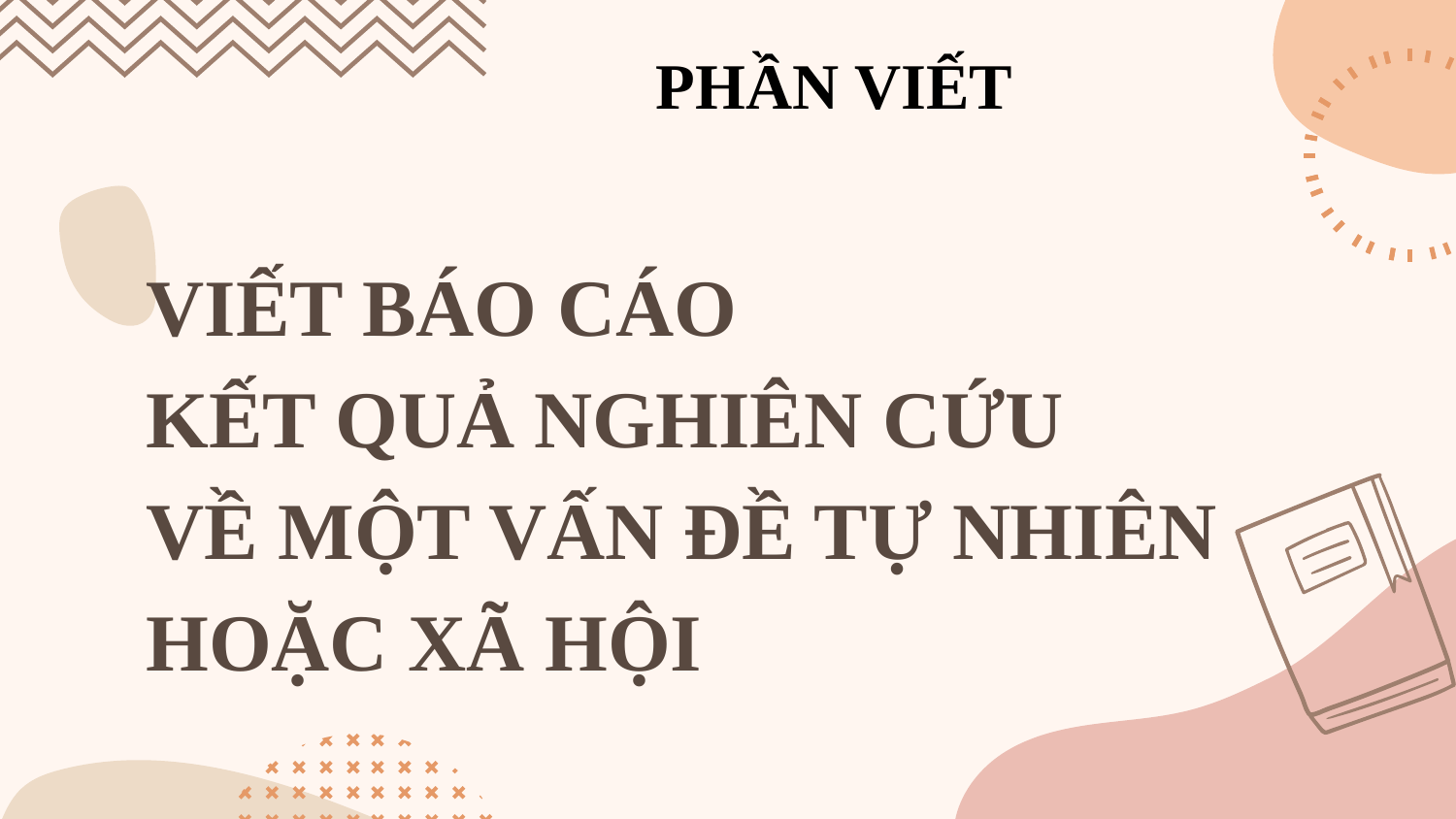

PHẦN VIẾT

# VIẾT BÁO CÁO KẾT QUẢ NGHIÊN CỨU VỀ MỘT VẤN ĐỀ TỰ NHIÊN HOẶC XÃ HỘI